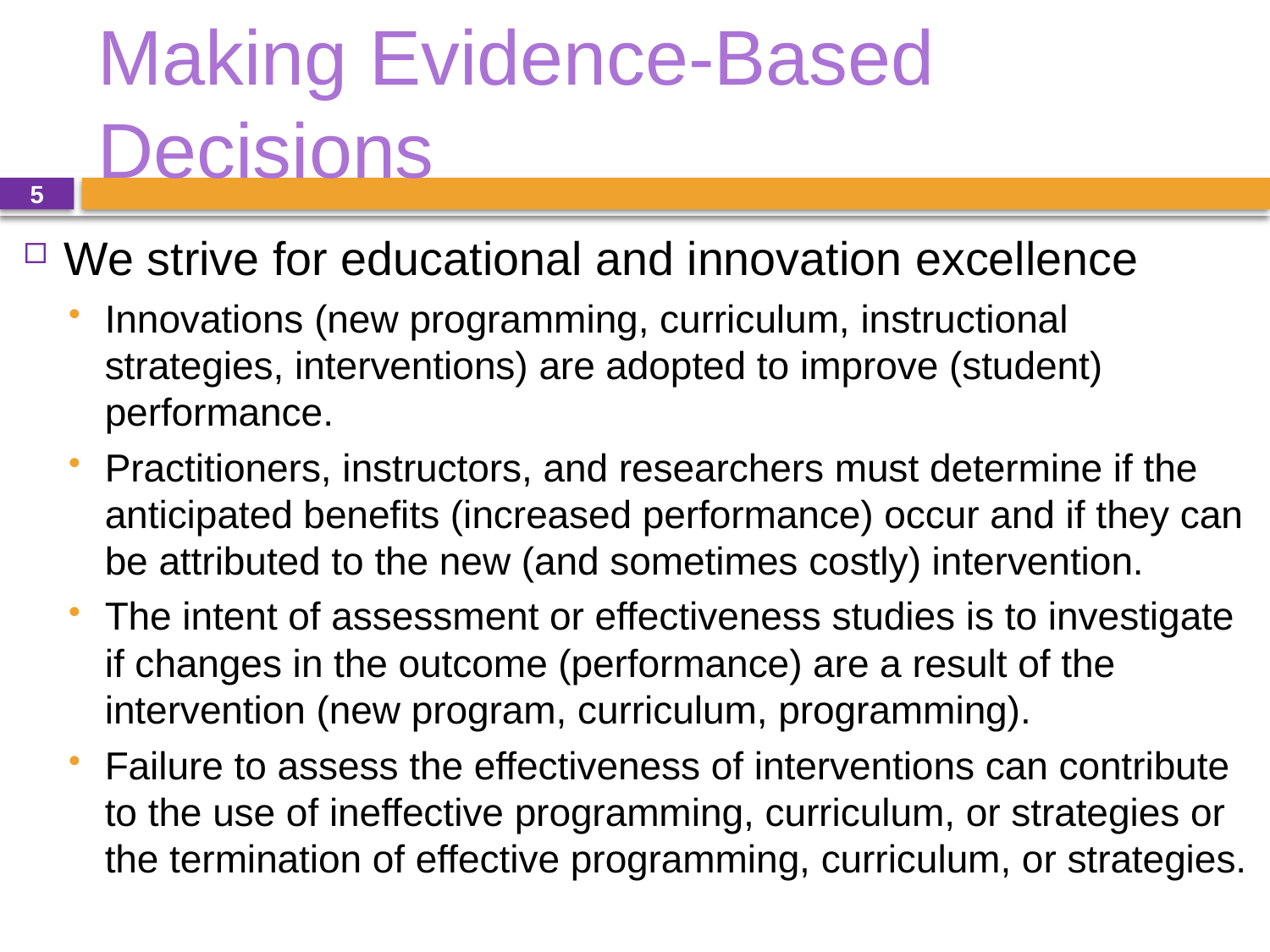

# Making Evidence-Based Decisions
5
We strive for educational and innovation excellence
Innovations (new programming, curriculum, instructional strategies, interventions) are adopted to improve (student) performance.
Practitioners, instructors, and researchers must determine if the anticipated benefits (increased performance) occur and if they can be attributed to the new (and sometimes costly) intervention.
The intent of assessment or effectiveness studies is to investigate if changes in the outcome (performance) are a result of the intervention (new program, curriculum, programming).
Failure to assess the effectiveness of interventions can contribute to the use of ineffective programming, curriculum, or strategies or the termination of effective programming, curriculum, or strategies.